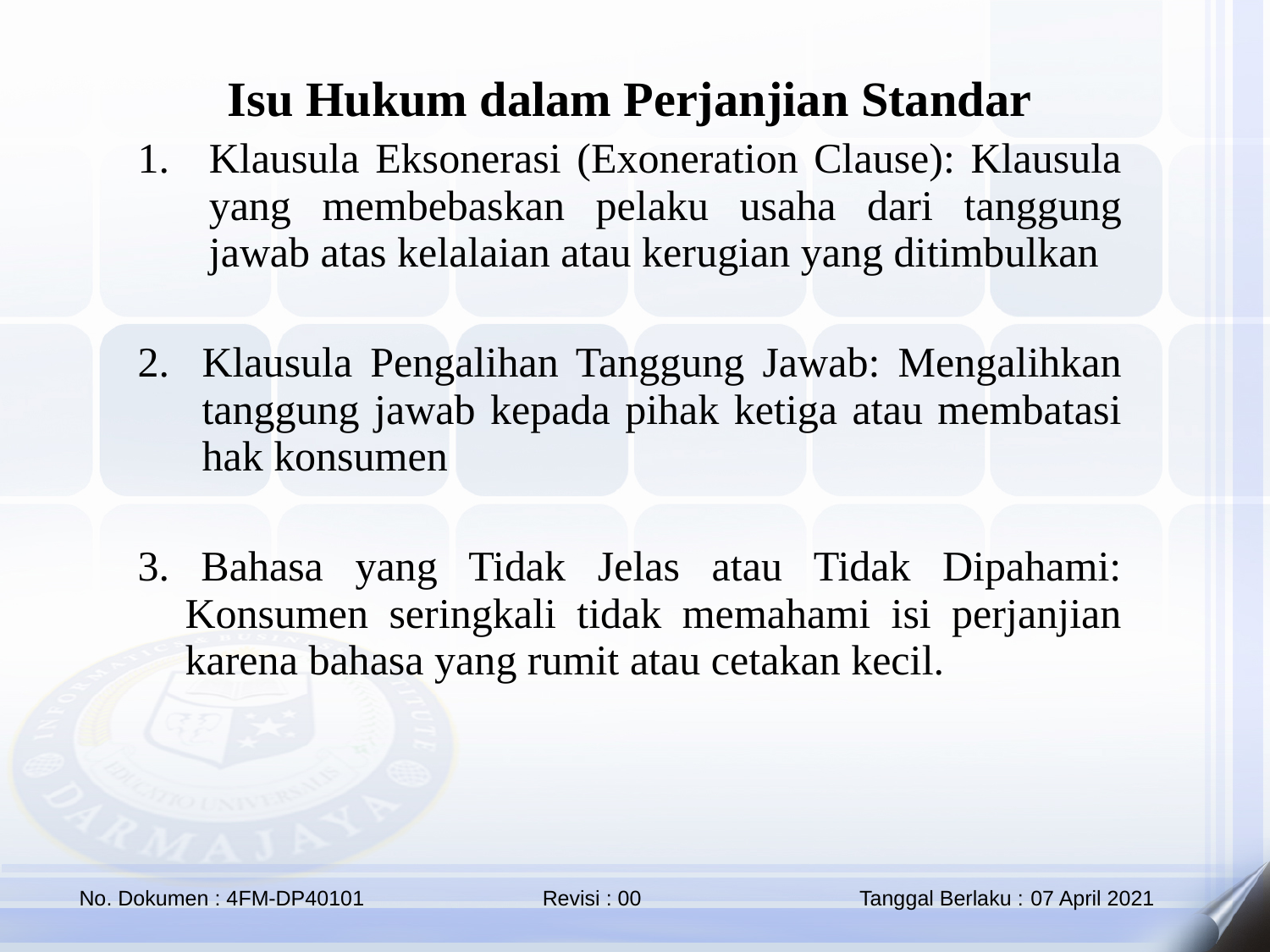

Isu Hukum dalam Perjanjian Standar
Klausula Eksonerasi (Exoneration Clause): Klausula yang membebaskan pelaku usaha dari tanggung jawab atas kelalaian atau kerugian yang ditimbulkan

Klausula Pengalihan Tanggung Jawab: Mengalihkan tanggung jawab kepada pihak ketiga atau membatasi hak konsumen

3. Bahasa yang Tidak Jelas atau Tidak Dipahami: Konsumen seringkali tidak memahami isi perjanjian karena bahasa yang rumit atau cetakan kecil.